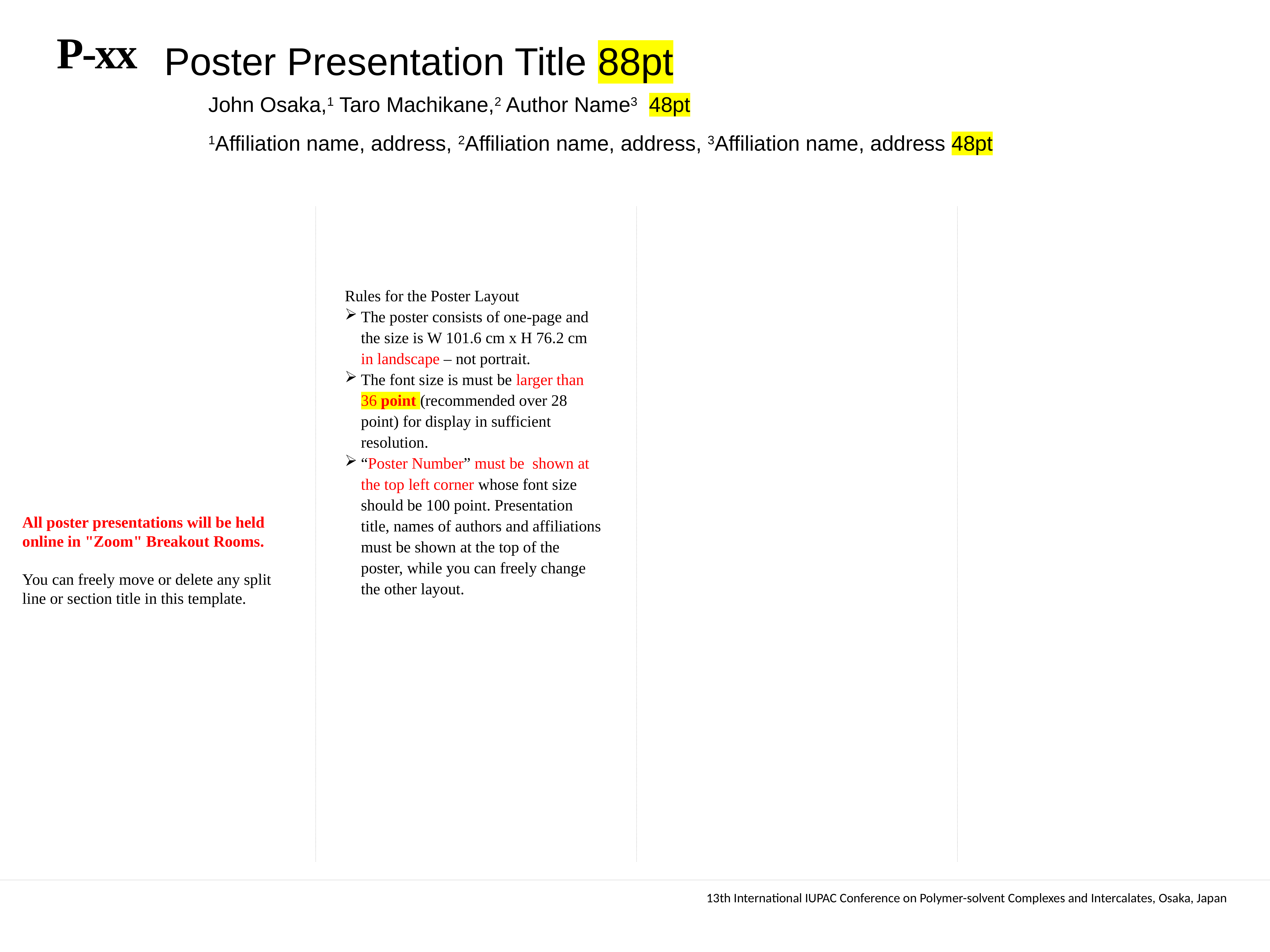

Poster Presentation Title 88pt
P-xx
John Osaka,1 Taro Machikane,2 Author Name3  48pt
1Affiliation name, address, 2Affiliation name, address, 3Affiliation name, address 48pt

Rules for the Poster Layout
The poster consists of one-page and the size is W 101.6 cm x H 76.2 cm in landscape – not portrait.
The font size is must be larger than 36 point (recommended over 28 point) for display in sufficient resolution.
“Poster Number” must be  shown at the top left corner whose font size should be 100 point. Presentation title, names of authors and affiliations must be shown at the top of the poster, while you can freely change the other layout.

All poster presentations will be held online in "Zoom" Breakout Rooms.

You can freely move or delete any split line or section title in this template.
13th International IUPAC Conference on Polymer-solvent Complexes and Intercalates, Osaka, Japan